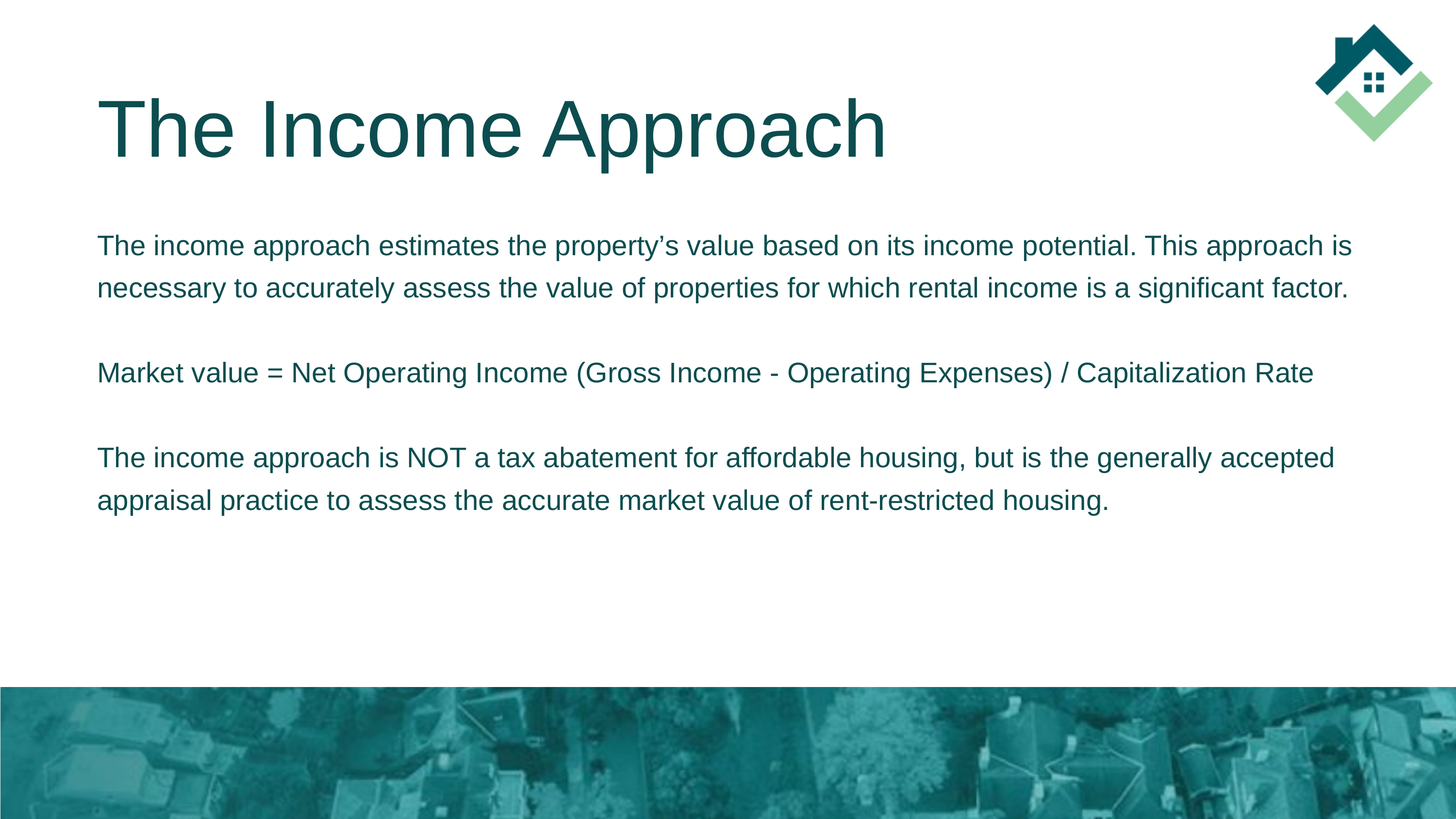

The Income Approach
The income approach estimates the property’s value based on its income potential. This approach is necessary to accurately assess the value of properties for which rental income is a significant factor.

Market value = Net Operating Income (Gross Income - Operating Expenses) / Capitalization Rate

The income approach is NOT a tax abatement for affordable housing, but is the generally accepted appraisal practice to assess the accurate market value of rent-restricted housing.